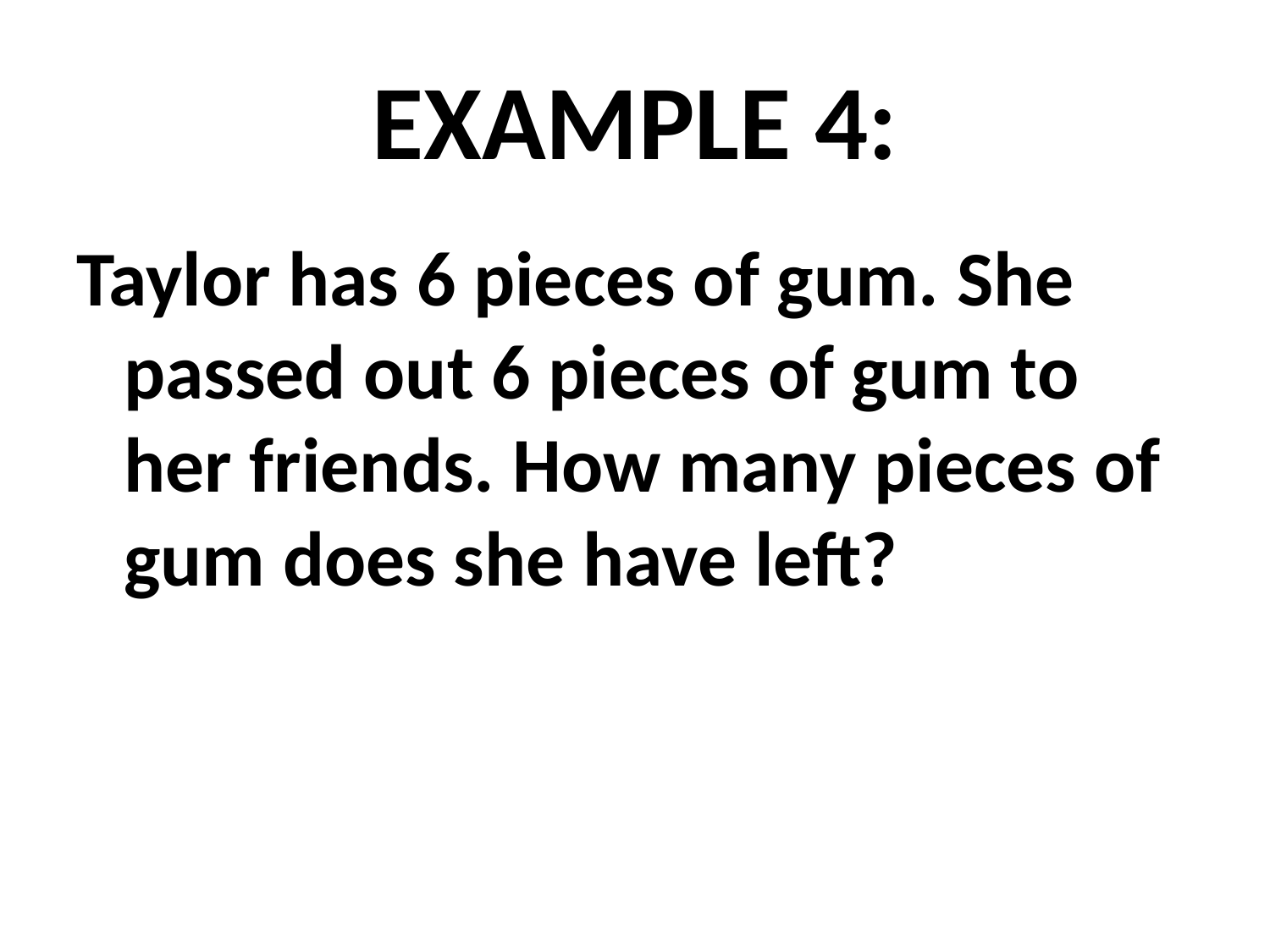

# EXAMPLE 4:
Taylor has 6 pieces of gum. She passed out 6 pieces of gum to her friends. How many pieces of gum does she have left?